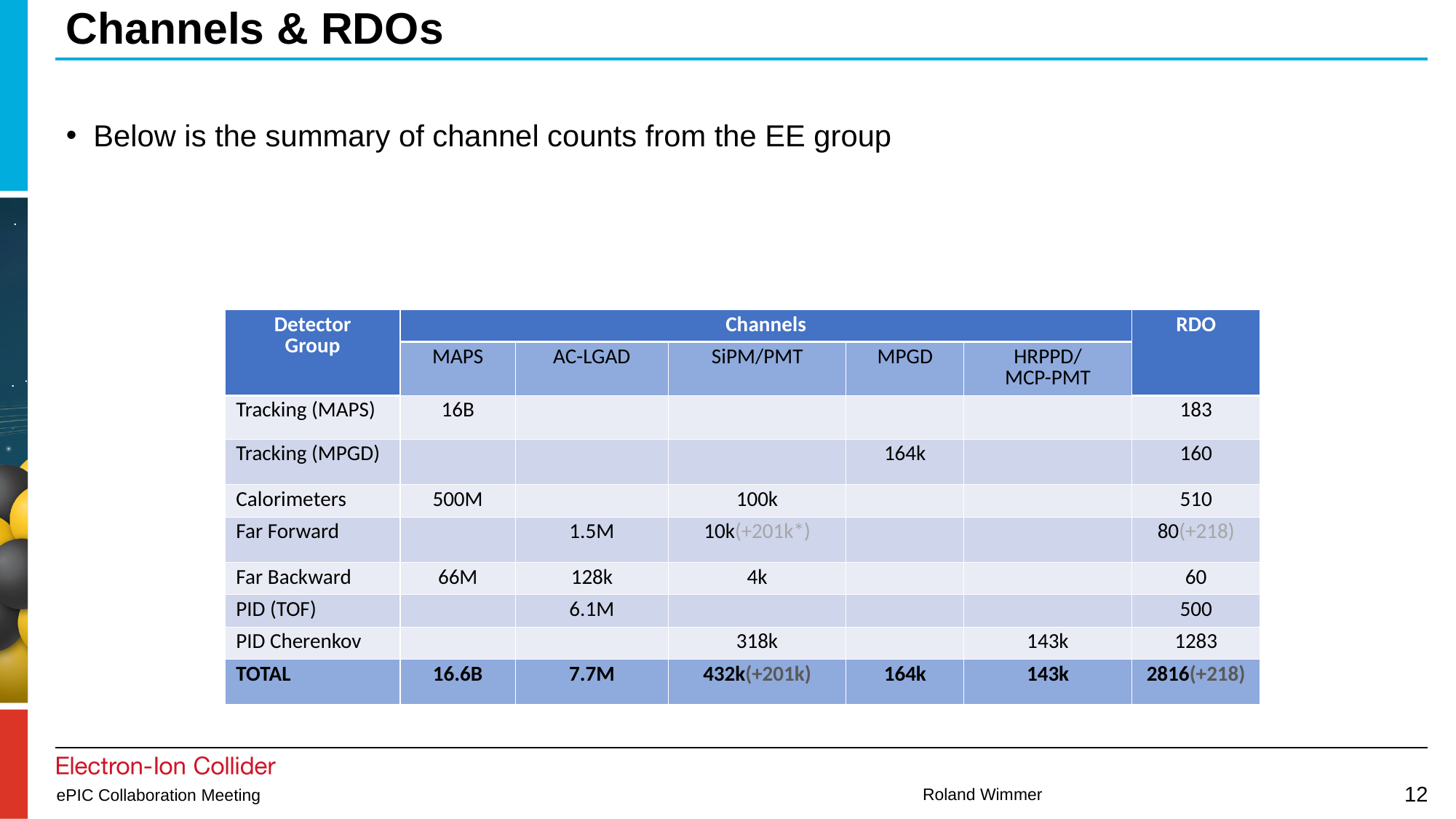

# Channels & RDOs
Below is the summary of channel counts from the EE group

| Detector​ Group​ | Channels​ |  |  |  |  | RDO​ |
| --- | --- | --- | --- | --- | --- | --- |
|  | MAPS​ | AC-LGAD​ | SiPM/PMT​ | MPGD​ | HRPPD/​ MCP-PMT​ |  |
| Tracking (MAPS)​ | 16B​ | ​ | ​ | ​ | ​ | 183​ |
| Tracking (MPGD)​ | ​ | ​ | ​ | 164k​ | ​ | 160​ |
| Calorimeters​ | 500M​ | ​ | 100k​ | ​ | ​ | 510​ |
| Far Forward​ | ​ | 1.5M​ | 10k(+201k\*)​ | ​ | ​ | 80(+218)​ |
| Far Backward​ | 66M​ | 128k​ | 4k​ | ​ | ​ | 60​ |
| PID (TOF)​ | ​ | 6.1M​ | ​ | ​ | ​ | 500​ |
| PID Cherenkov​ | ​ | ​ | 318k​ | ​ | 143k​ | 1283​ |
| TOTAL​ | 16.6B​ | 7.7M​ | 432k(+201k)​ | 164k​ | 143k​ | 2816(+218)​ |